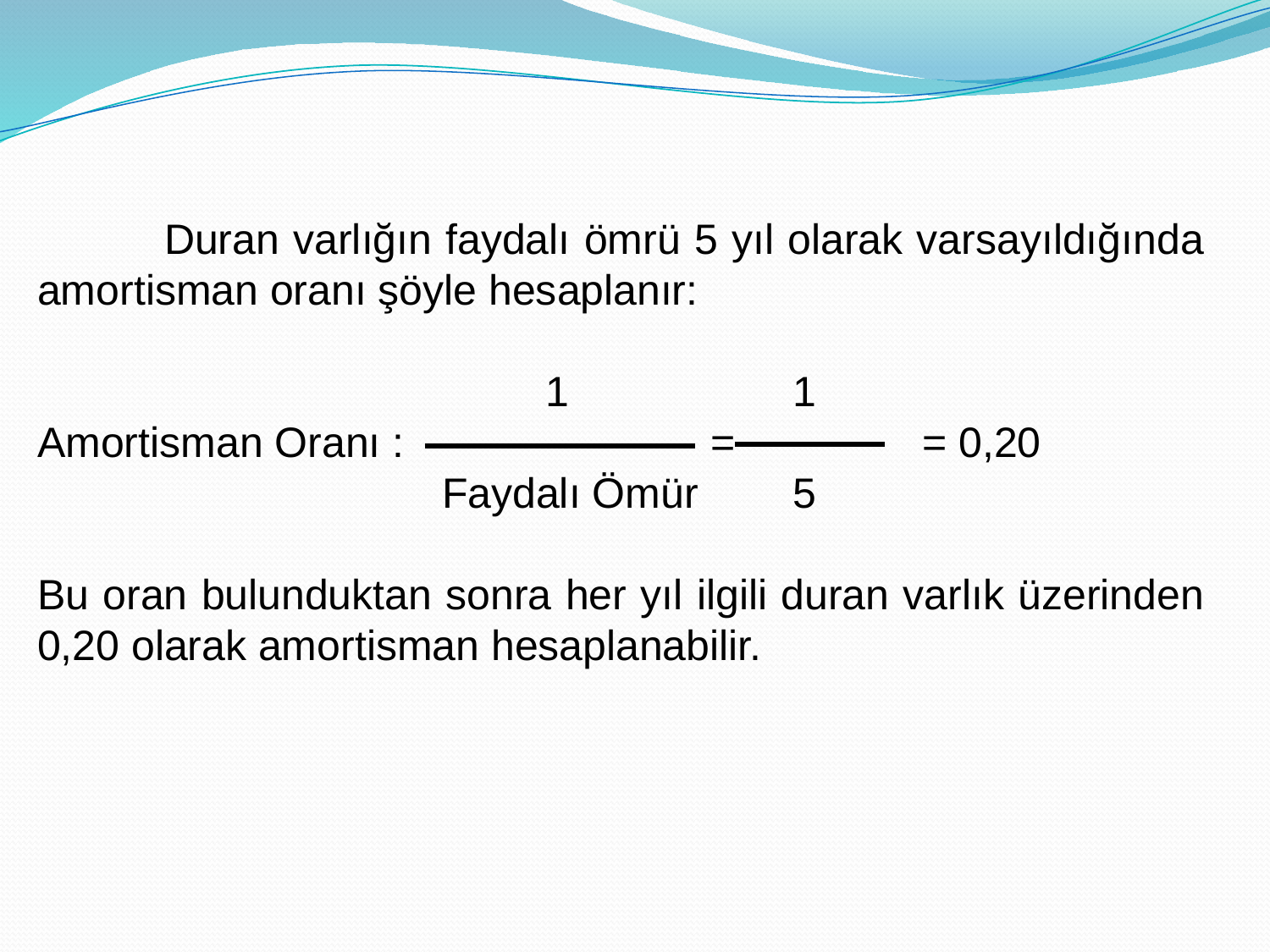

Duran varlığın faydalı ömrü 5 yıl olarak varsayıldığında amortisman oranı şöyle hesaplanır:

				1                   1
Amortisman Oranı : 		               =                 = 0,20
			  Faydalı Ömür        5

Bu oran bulunduktan sonra her yıl ilgili duran varlık üzerinden 0,20 olarak amortisman hesaplanabilir.